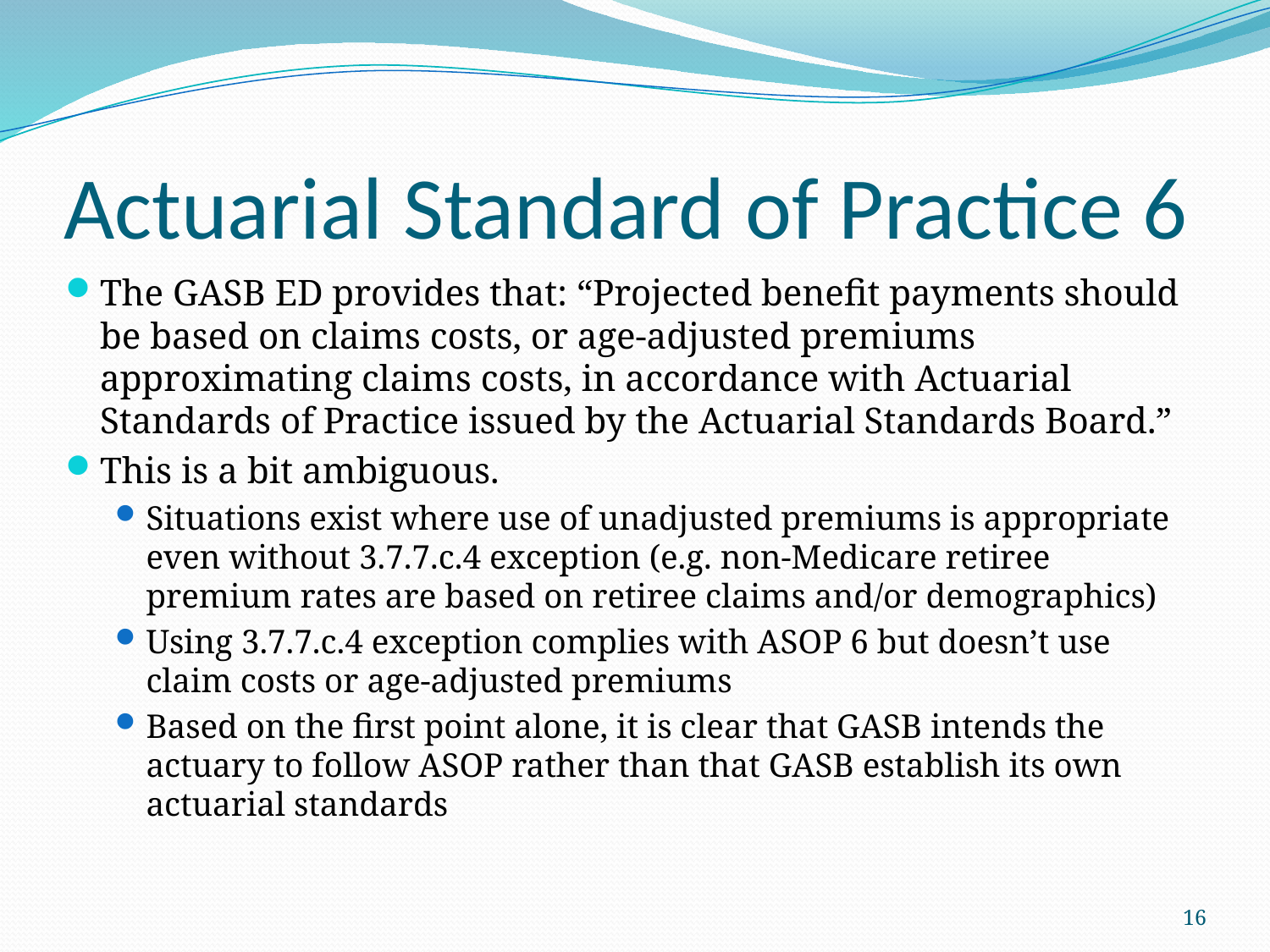

# Actuarial Standard of Practice 6
The GASB ED provides that: “Projected benefit payments should be based on claims costs, or age-adjusted premiums approximating claims costs, in accordance with Actuarial Standards of Practice issued by the Actuarial Standards Board.”
This is a bit ambiguous.
Situations exist where use of unadjusted premiums is appropriate even without 3.7.7.c.4 exception (e.g. non-Medicare retiree premium rates are based on retiree claims and/or demographics)
Using 3.7.7.c.4 exception complies with ASOP 6 but doesn’t use claim costs or age-adjusted premiums
Based on the first point alone, it is clear that GASB intends the actuary to follow ASOP rather than that GASB establish its own actuarial standards
16